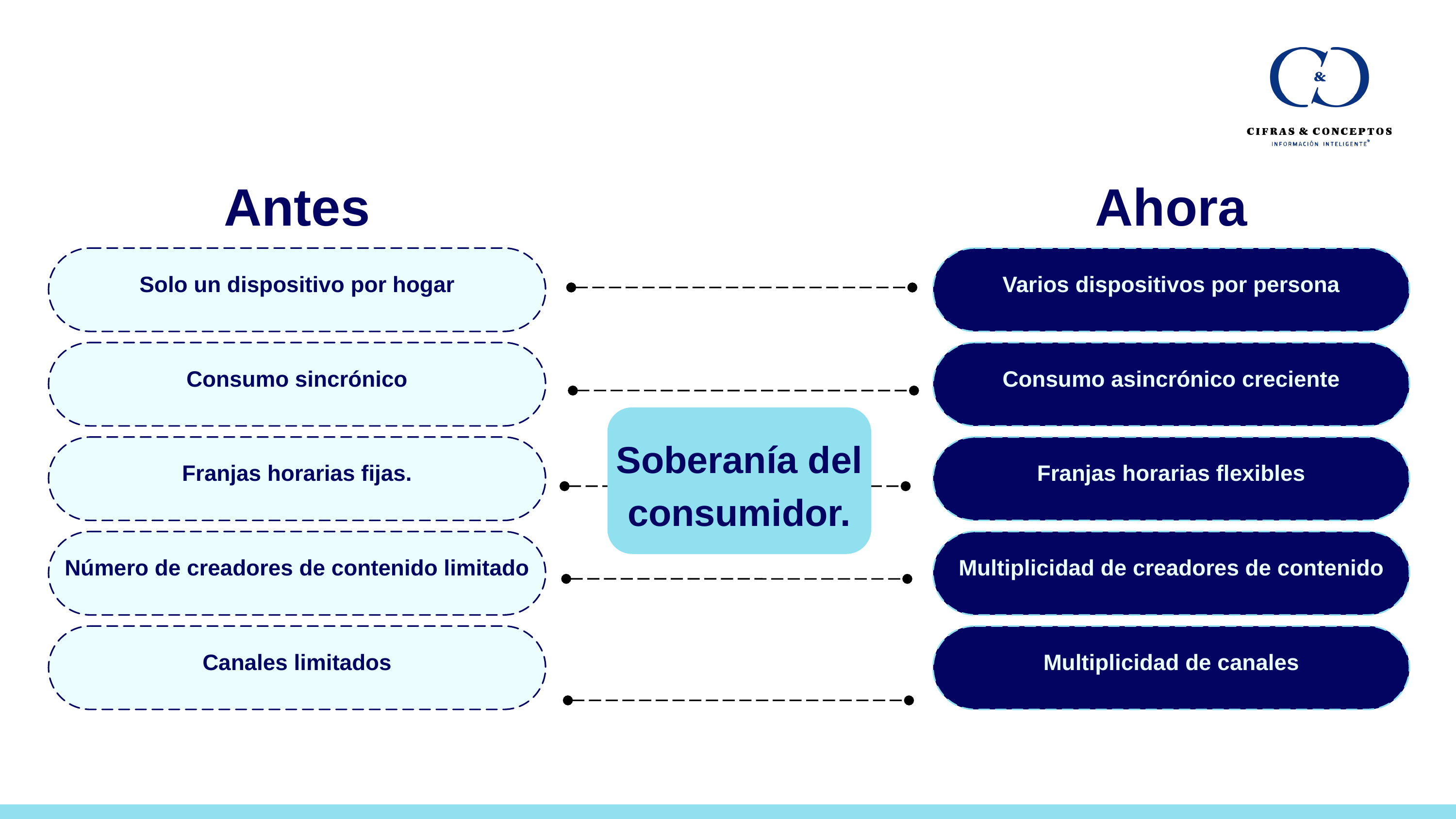

Antes
Ahora

Solo un dispositivo por hogar

Varios dispositivos por persona

Consumo sincrónico

Consumo asincrónico creciente

Soberanía del consumidor.

Franjas horarias fijas.

Franjas horarias flexibles

Número de creadores de contenido limitado

Multiplicidad de creadores de contenido

Canales limitados

Multiplicidad de canales